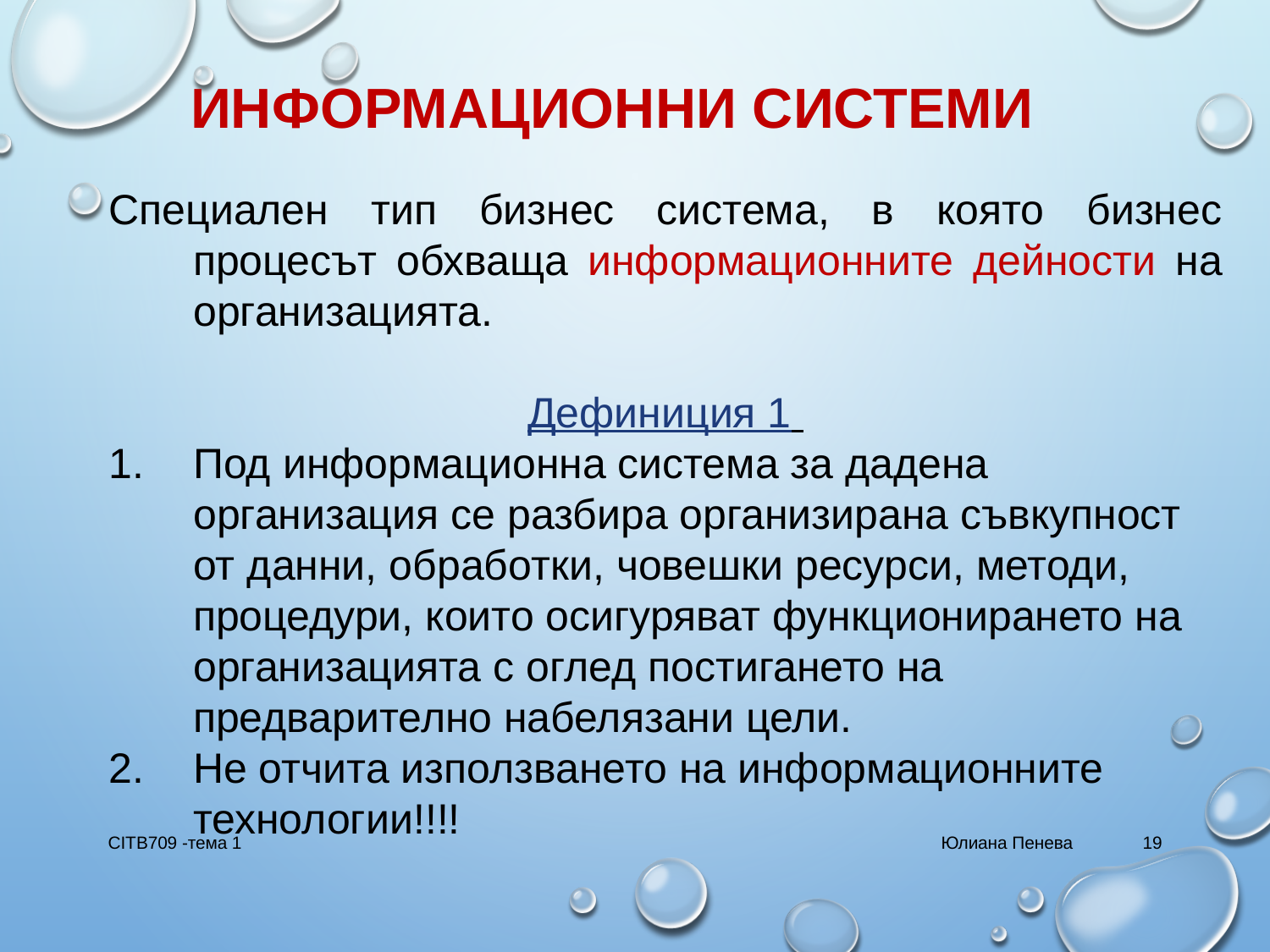

# Информационни системи
Специален тип бизнес система, в която бизнес процесът обхваща информационните дейности на организацията.

Дефиниция 1
Под информационна система за дадена организация се разбира организирана съвкупност от данни, обработки, човешки ресурси, методи, процедури, които осигуряват функционирането на организацията с оглед постигането на предварително набелязани цели.
Не отчита използването на информационните технологии!!!!
CITB709 -тема 1
Юлиана Пенева
19